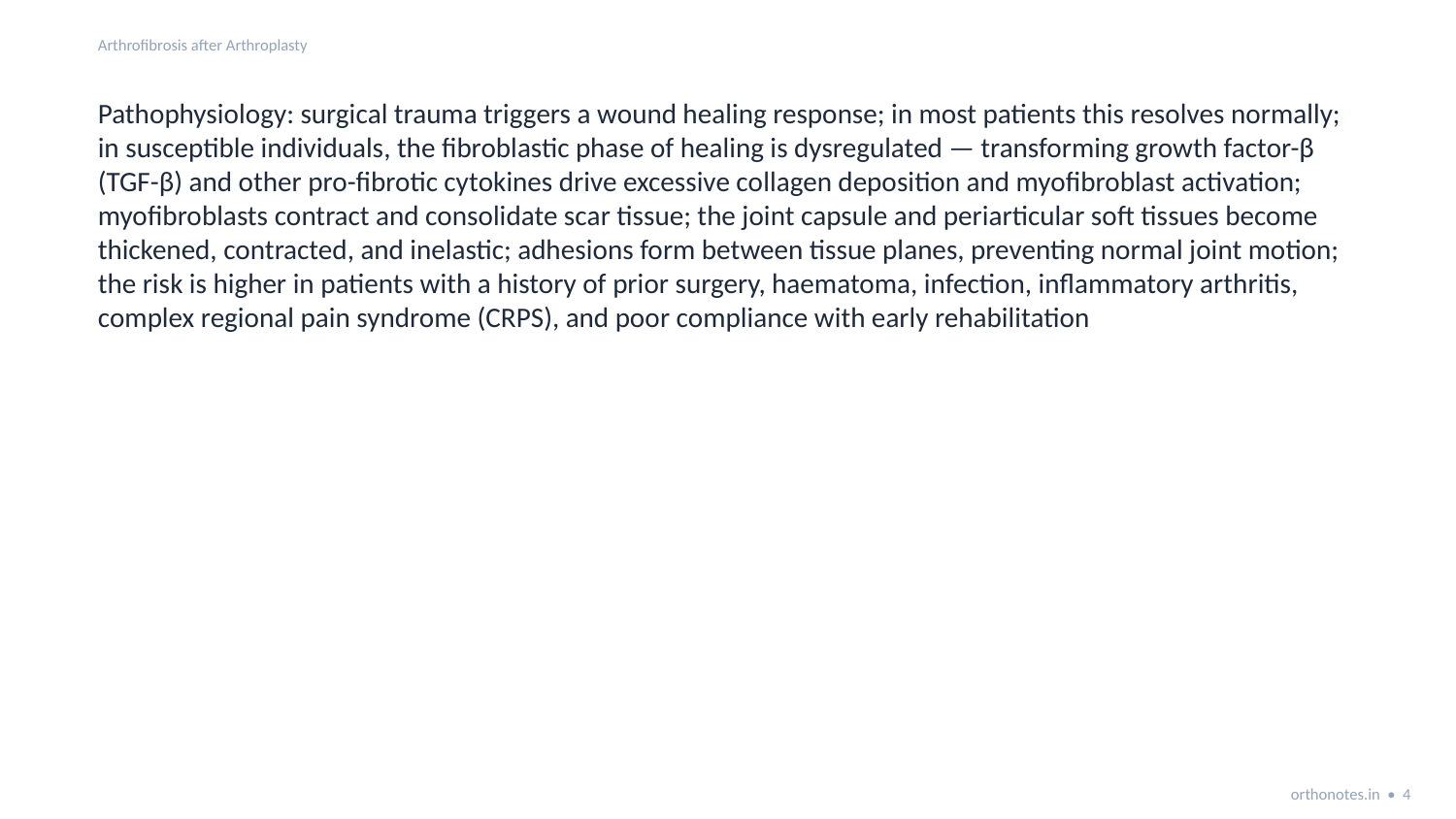

Arthrofibrosis after Arthroplasty
Pathophysiology: surgical trauma triggers a wound healing response; in most patients this resolves normally; in susceptible individuals, the fibroblastic phase of healing is dysregulated — transforming growth factor-β (TGF-β) and other pro-fibrotic cytokines drive excessive collagen deposition and myofibroblast activation; myofibroblasts contract and consolidate scar tissue; the joint capsule and periarticular soft tissues become thickened, contracted, and inelastic; adhesions form between tissue planes, preventing normal joint motion; the risk is higher in patients with a history of prior surgery, haematoma, infection, inflammatory arthritis, complex regional pain syndrome (CRPS), and poor compliance with early rehabilitation
orthonotes.in  •  4